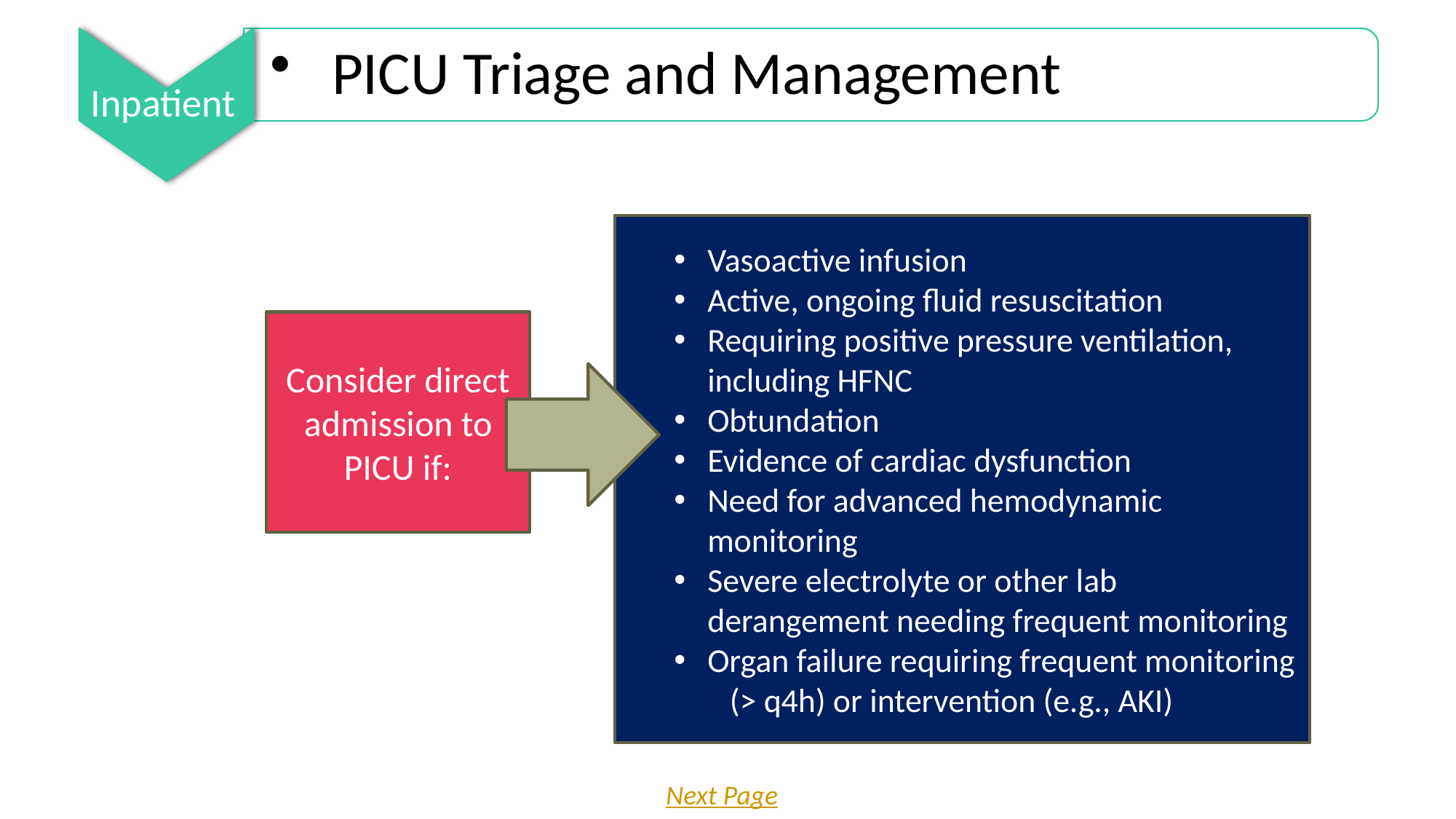

PICU Triage and Management
Inpatient
Vasoactive infusion
Active, ongoing fluid resuscitation
Requiring positive pressure ventilation, including HFNC
Obtundation
Evidence of cardiac dysfunction
Need for advanced hemodynamic monitoring
Severe electrolyte or other lab derangement needing frequent monitoring
Organ failure requiring frequent monitoring    (> q4h) or intervention (e.g., AKI)
Consider direct admission to PICU if:

Next Page